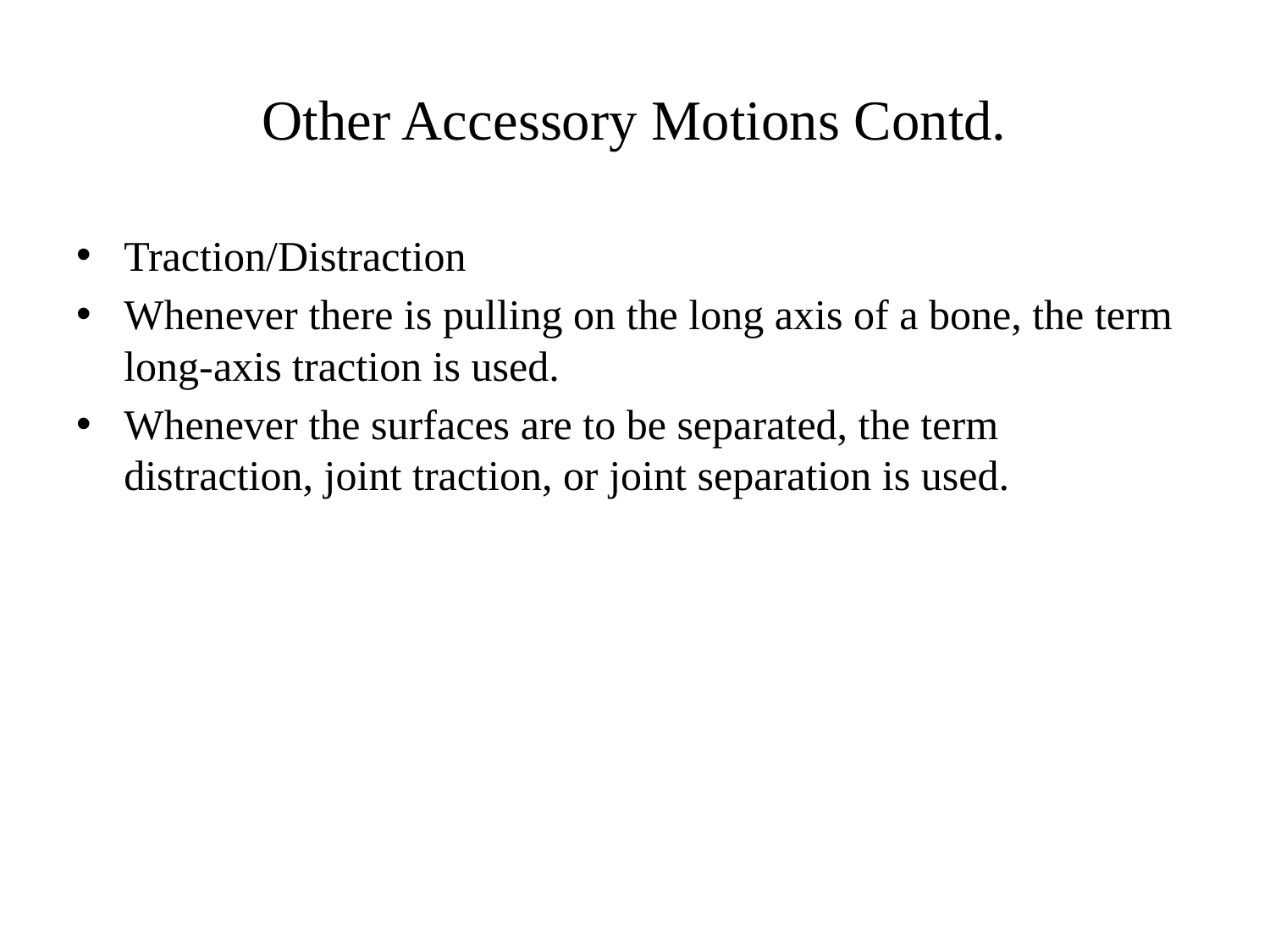

# Other Accessory Motions Contd.
Traction/Distraction
Whenever there is pulling on the long axis of a bone, the term long-axis traction is used.
Whenever the surfaces are to be separated, the term distraction, joint traction, or joint separation is used.